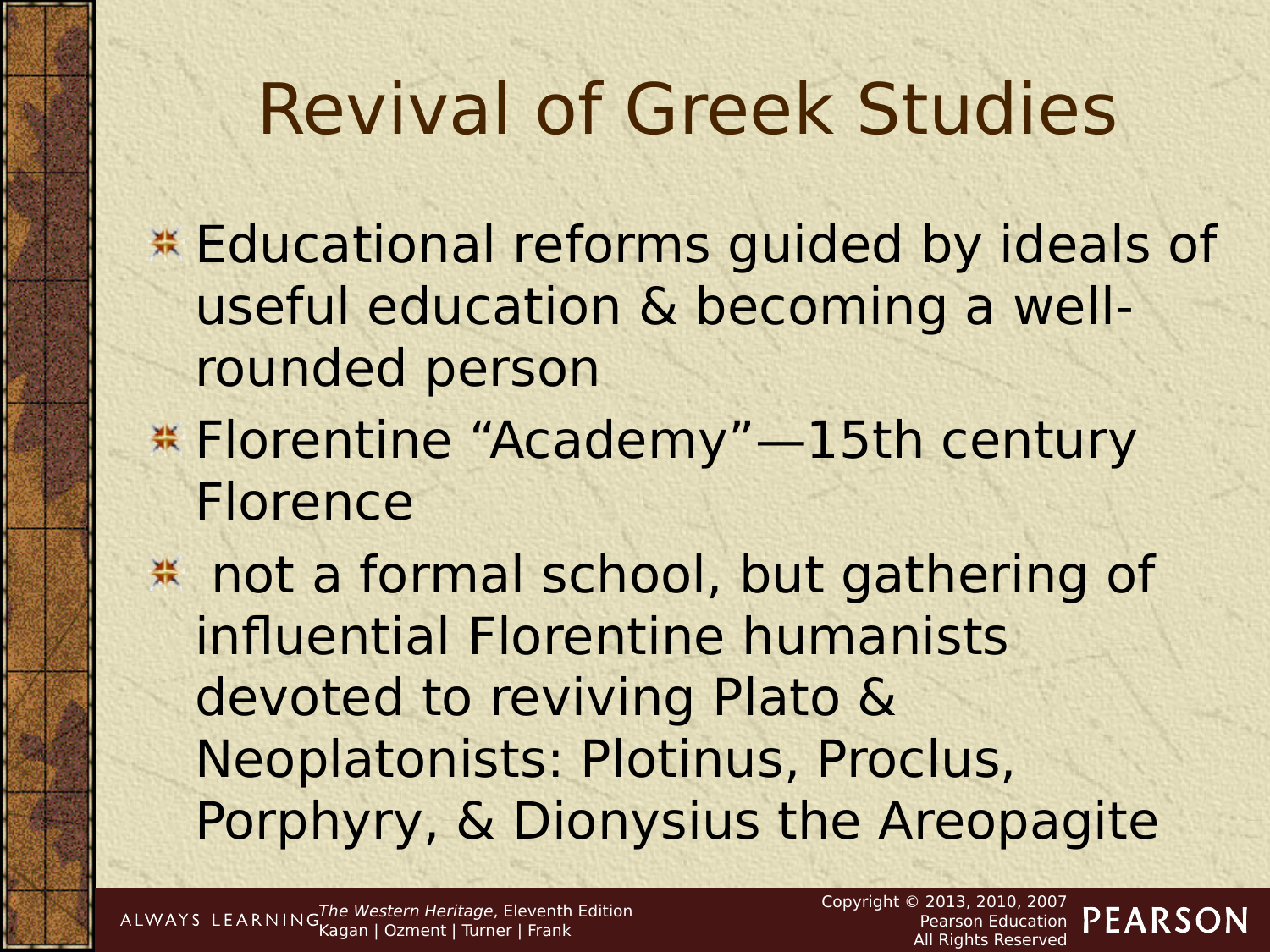

Revival of Greek Studies
Educational reforms guided by ideals of useful education & becoming a well-rounded person
Florentine “Academy”—15th century Florence
 not a formal school, but gathering of influential Florentine humanists devoted to reviving Plato & Neoplatonists: Plotinus, Proclus, Porphyry, & Dionysius the Areopagite